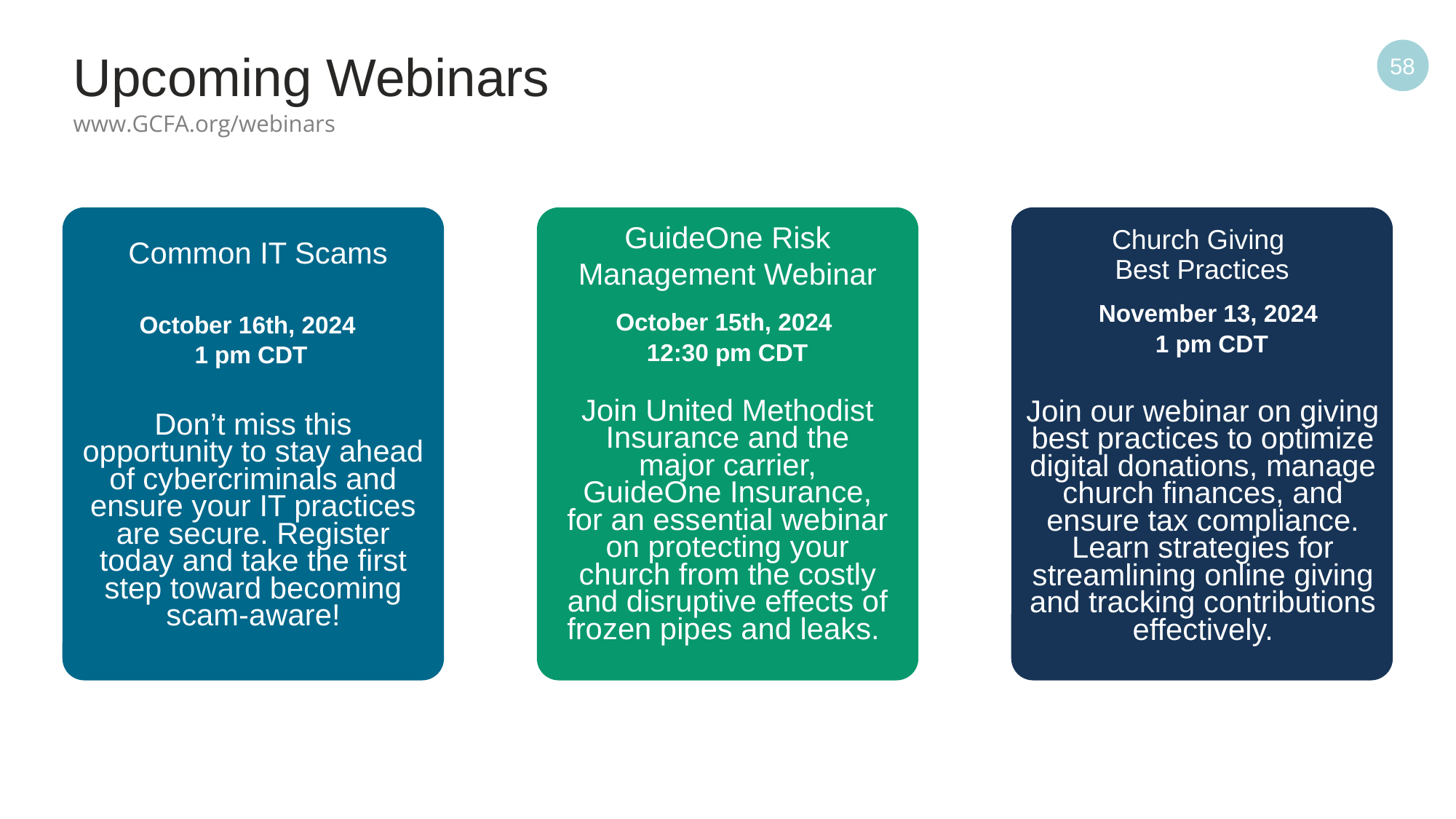

# Upcoming Webinars
58
www.GCFA.org/webinars

GuideOne Risk Management Webinar
Church Giving
Best Practices
Common IT Scams
November 13, 2024
1 pm CDT
October 15th, 2024
12:30 pm CDT
October 16th, 2024
1 pm CDT
Join United Methodist Insurance and the major carrier, GuideOne Insurance, for an essential webinar on protecting your church from the costly and disruptive effects of frozen pipes and leaks.
Join our webinar on giving best practices to optimize digital donations, manage church finances, and ensure tax compliance. Learn strategies for streamlining online giving and tracking contributions effectively.
Don’t miss this opportunity to stay ahead of cybercriminals and ensure your IT practices are secure. Register today and take the first step toward becoming scam-aware!